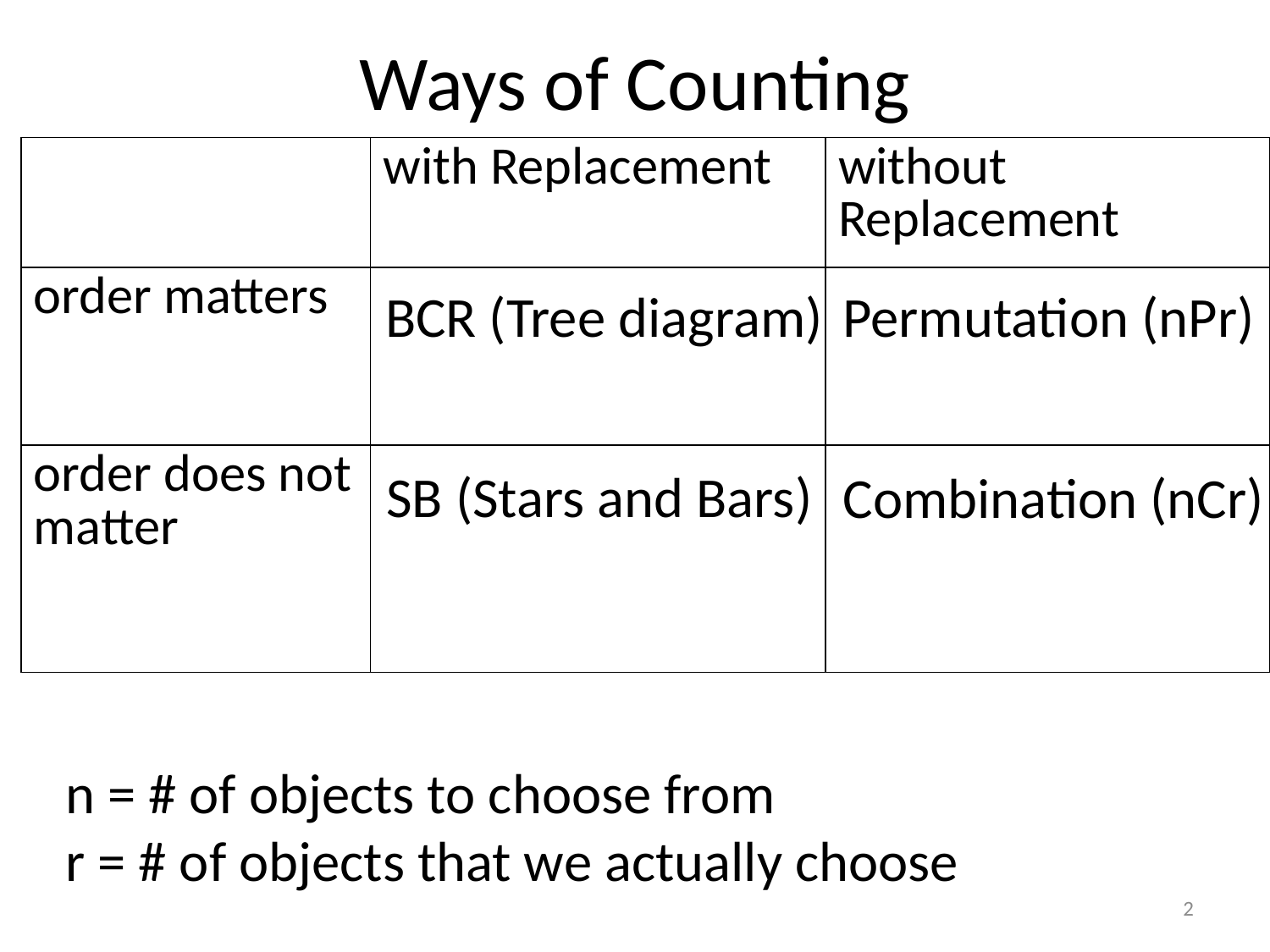

# Ways of Counting
|  | with Replacement | without Replacement |
| --- | --- | --- |
| order matters |  |  |
| order does not matter |  |  |
BCR (Tree diagram)
Permutation (nPr)
SB (Stars and Bars)
Combination (nCr)
n = # of objects to choose from
r = # of objects that we actually choose
2